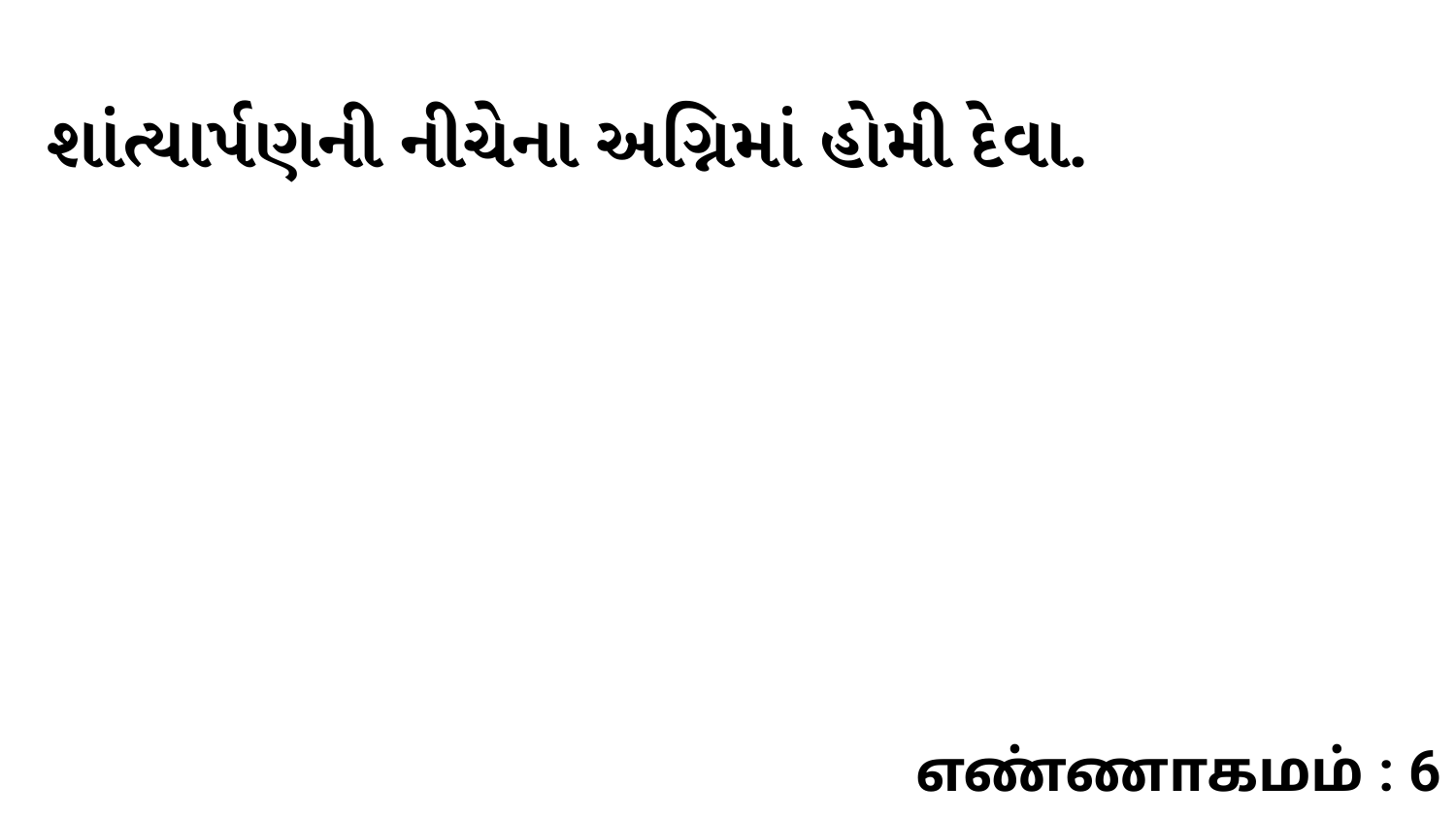

શાંત્યાર્પણની નીચેના અગ્નિમાં હોમી દેવા.
எண்ணாகமம் : 6